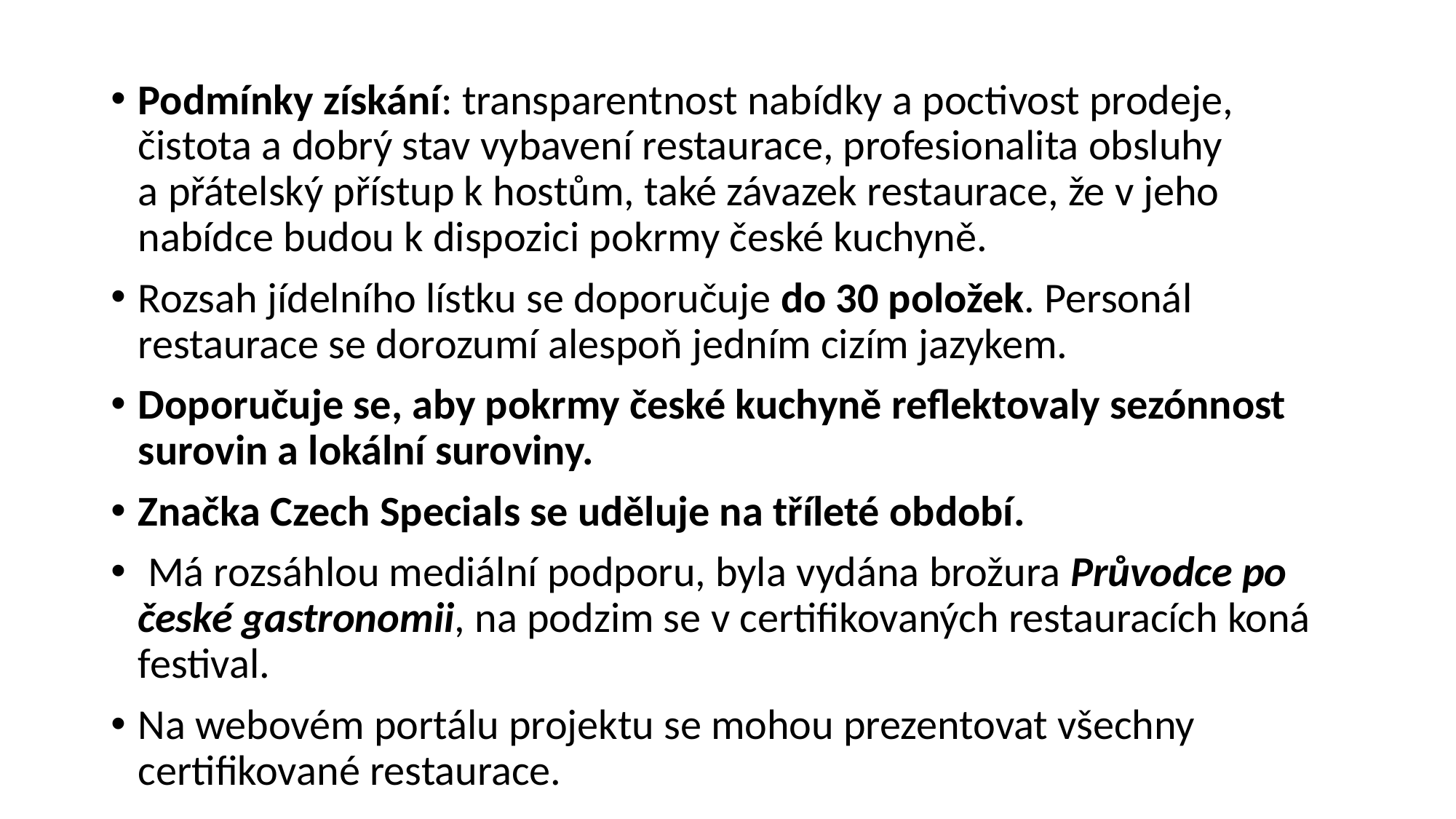

#
Podmínky získání: transparentnost nabídky a poctivost prodeje, čistota a dobrý stav vybavení restaurace, profesionalita obsluhy a přátelský přístup k hostům, také závazek restaurace, že v jeho nabídce budou k dispozici pokrmy české kuchyně.
Rozsah jídelního lístku se doporučuje do 30 položek. Personál restaurace se dorozumí alespoň jedním cizím jazykem.
Doporučuje se, aby pokrmy české kuchyně reflektovaly sezónnost surovin a lokální suroviny.
Značka Czech Specials se uděluje na tříleté období.
 Má rozsáhlou mediální podporu, byla vydána brožura Průvodce po české gastronomii, na podzim se v certifikovaných restauracích koná festival.
Na webovém portálu projektu se mohou prezentovat všechny certifikované restaurace.